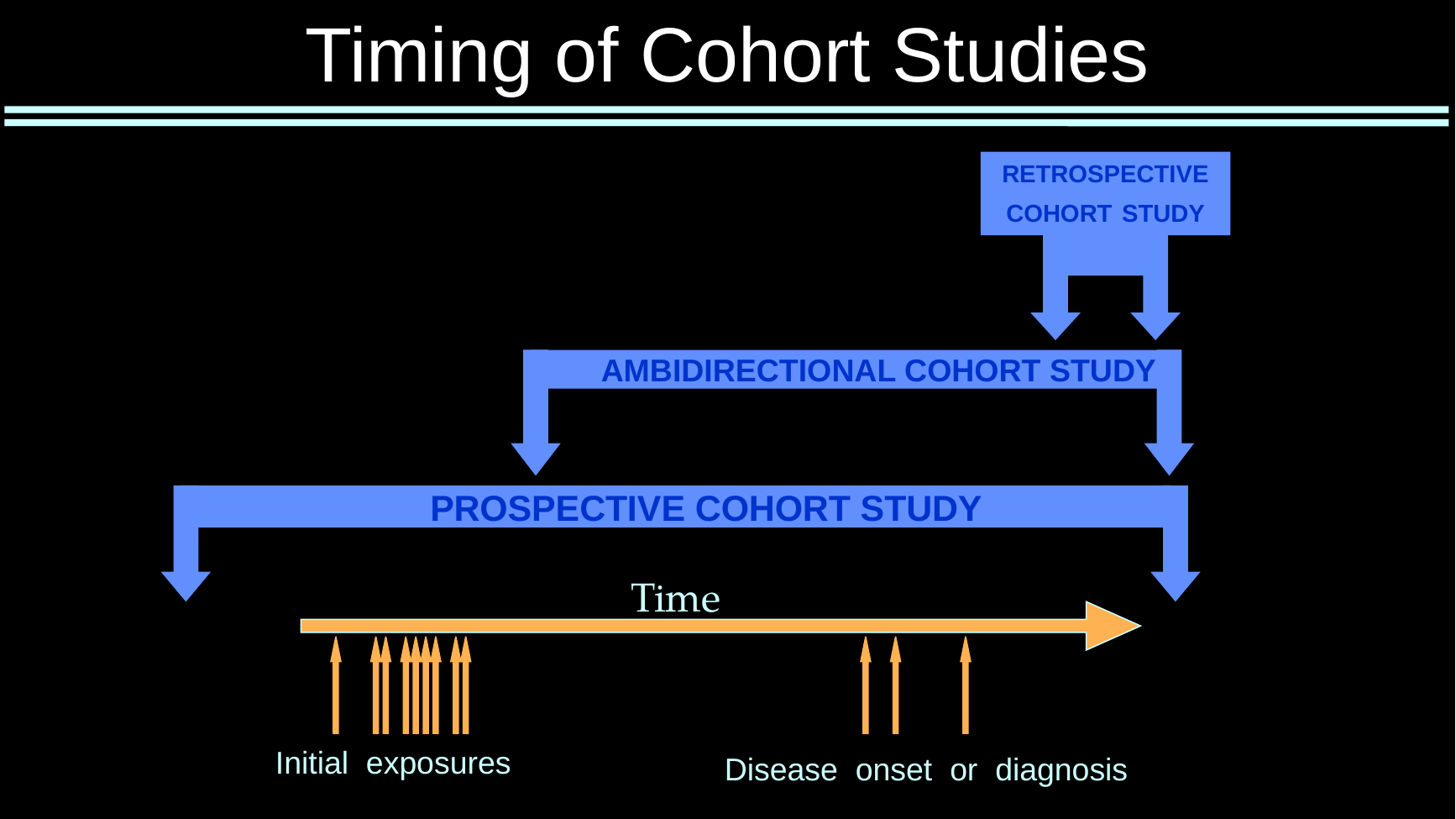

# Timing of Cohort Studies
RETROSPECTIVE COHORT STUDY

       AMBIDIRECTIONAL COHORT STUDY

        PROSPECTIVE COHORT STUDY
Time

Initial  exposures
Disease  onset  or  diagnosis